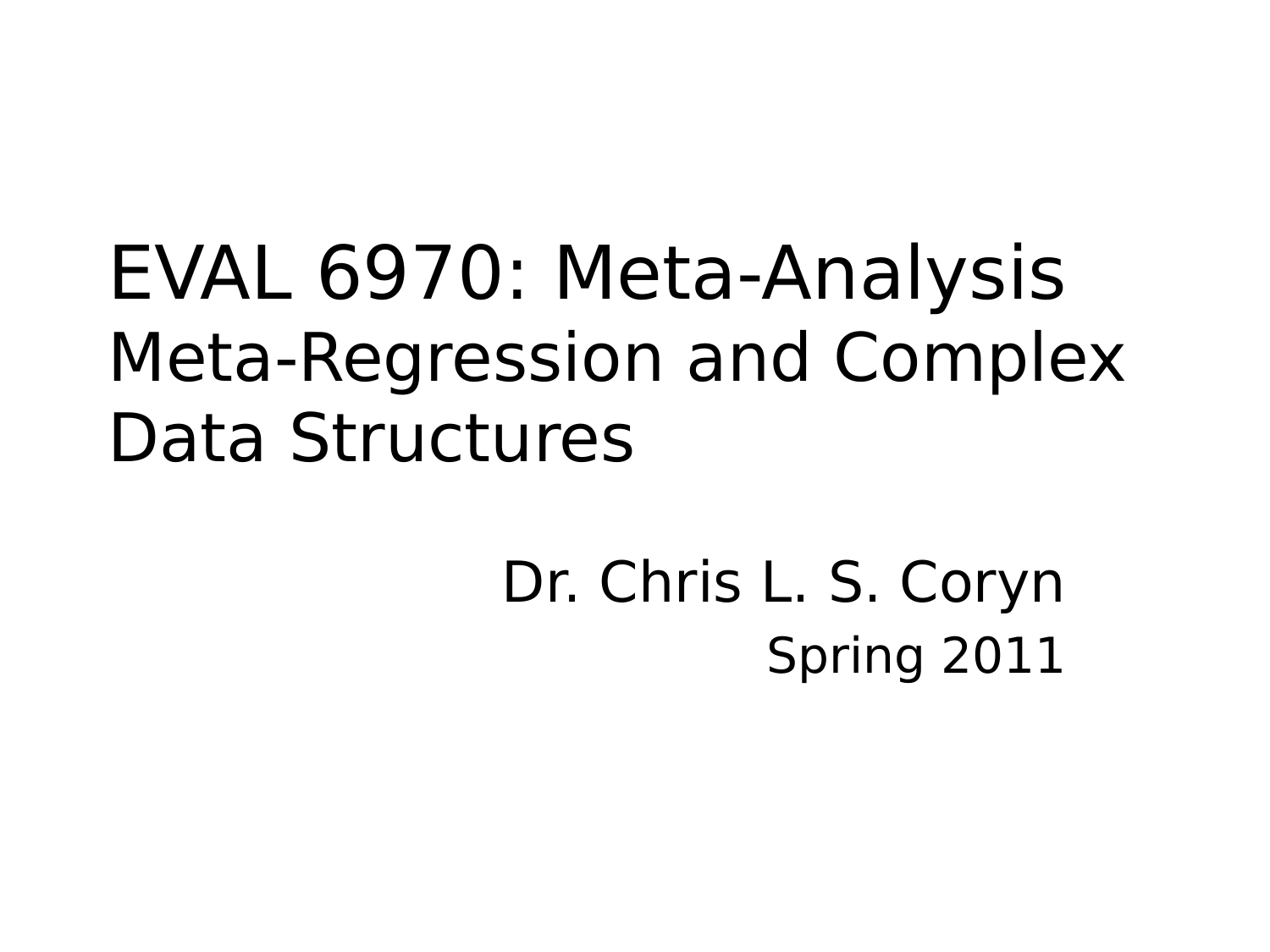

# EVAL 6970: Meta-Analysis Meta-Regression and Complex Data Structures
Dr. Chris L. S. Coryn
Spring 2011